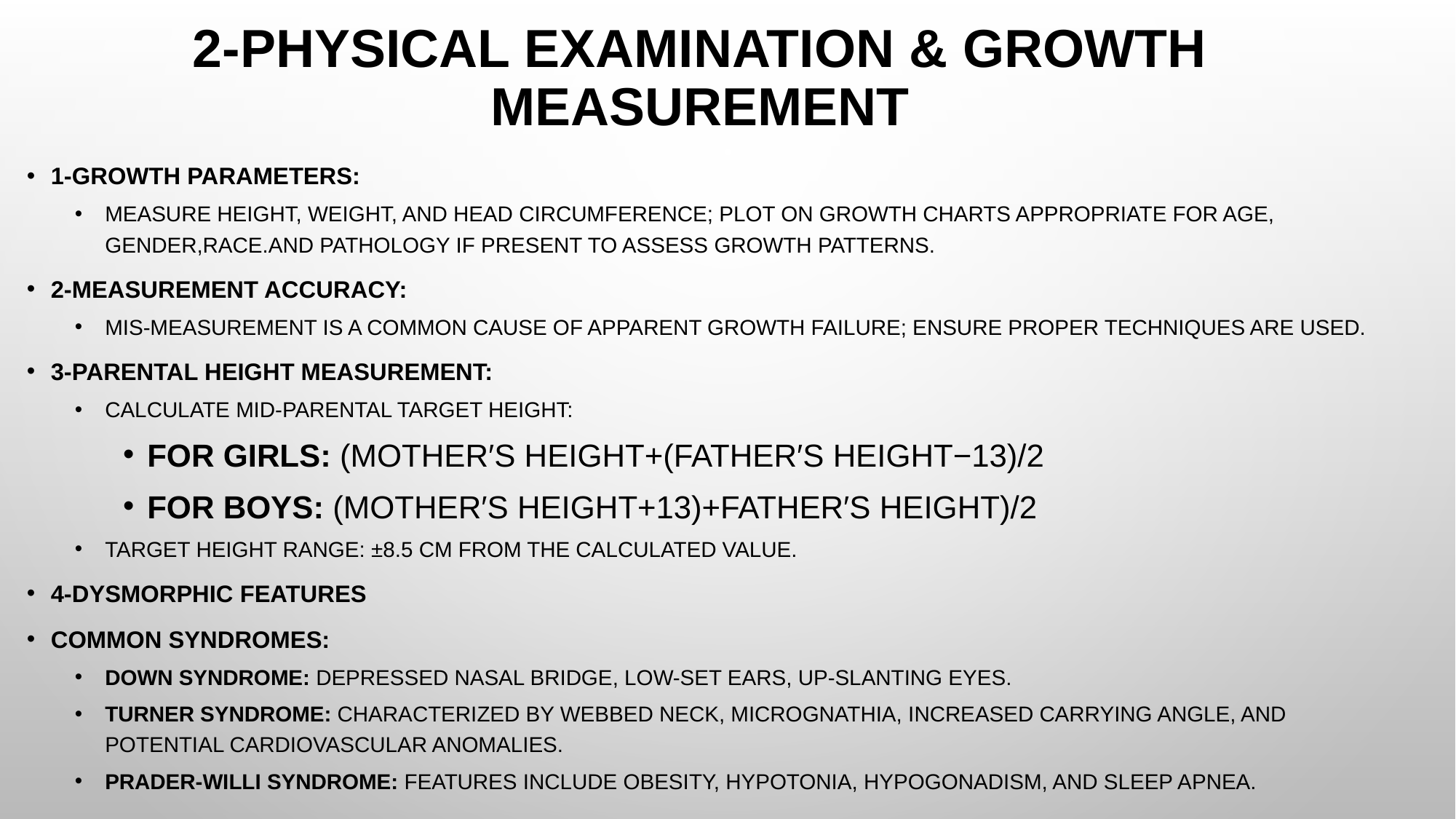

# 2-Physical Examination & Growth Measurement
1-Growth Parameters:
Measure height, weight, and head circumference; plot on growth charts appropriate for age, gender,race.and pathology if present to assess growth patterns.
2-Measurement Accuracy:
Mis-measurement is a common cause of apparent growth failure; ensure proper techniques are used.
3-Parental Height Measurement:
Calculate mid-parental target height:
For Girls: (Mother′s height+(Father′s height−13)/2
For Boys: (Mother′s height+13)+Father′s height)/2
Target height range: ±8.5 cm from the calculated value.
4-Dysmorphic Features
Common Syndromes:
Down Syndrome: Depressed nasal bridge, low-set ears, up-slanting eyes.
Turner Syndrome: Characterized by webbed neck, micrognathia, increased carrying angle, and potential cardiovascular anomalies.
Prader-Willi Syndrome: Features include obesity, hypotonia, hypogonadism, and sleep apnea.